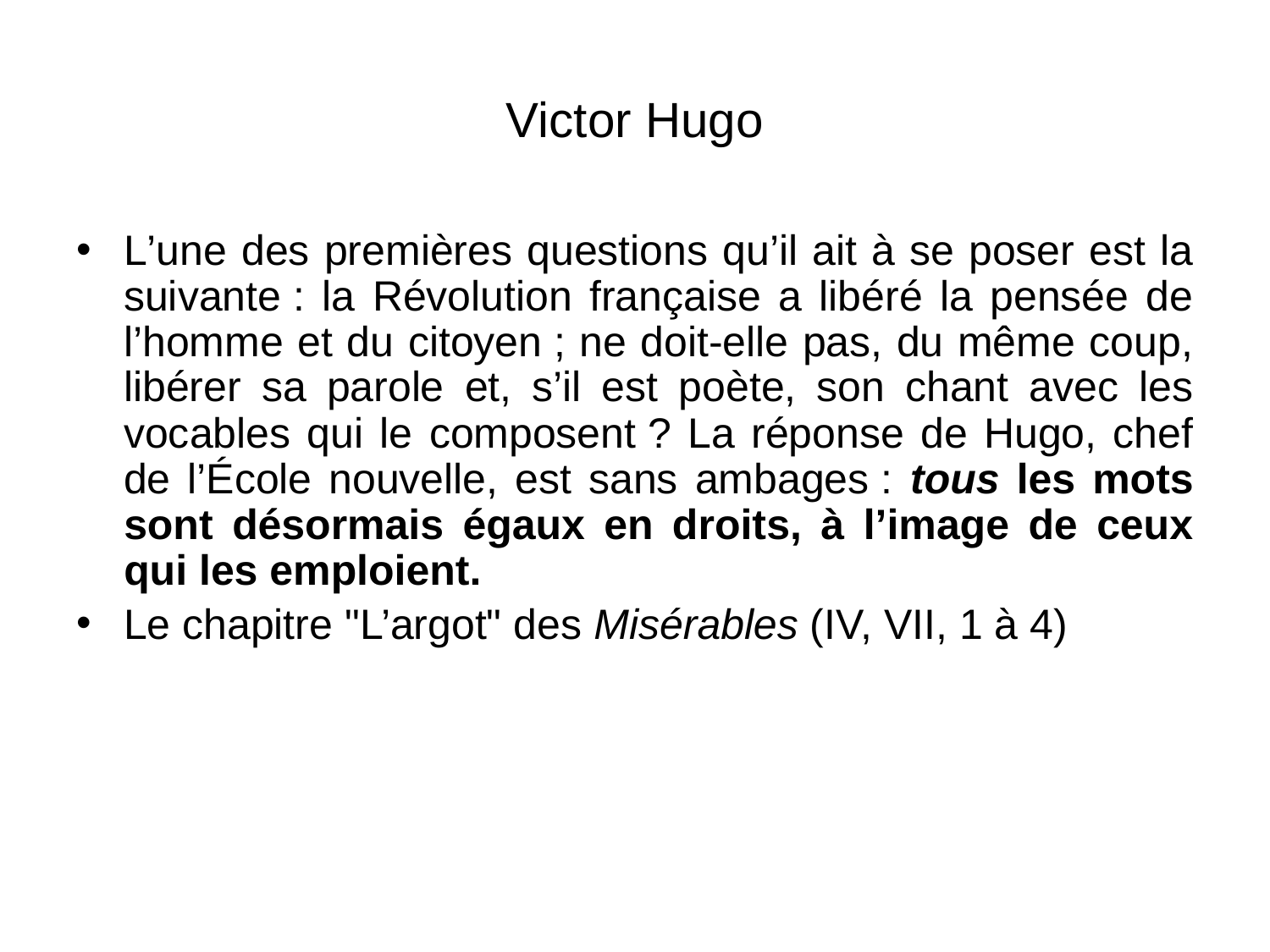

# Victor Hugo
L’une des premières questions qu’il ait à se poser est la suivante : la Révolution française a libéré la pensée de l’homme et du citoyen ; ne doit-elle pas, du même coup, libérer sa parole et, s’il est poète, son chant avec les vocables qui le composent ? La réponse de Hugo, chef de l’École nouvelle, est sans ambages : tous les mots sont désormais égaux en droits, à l’image de ceux qui les emploient.
Le chapitre "L’argot" des Misérables (IV, VII, 1 à 4)